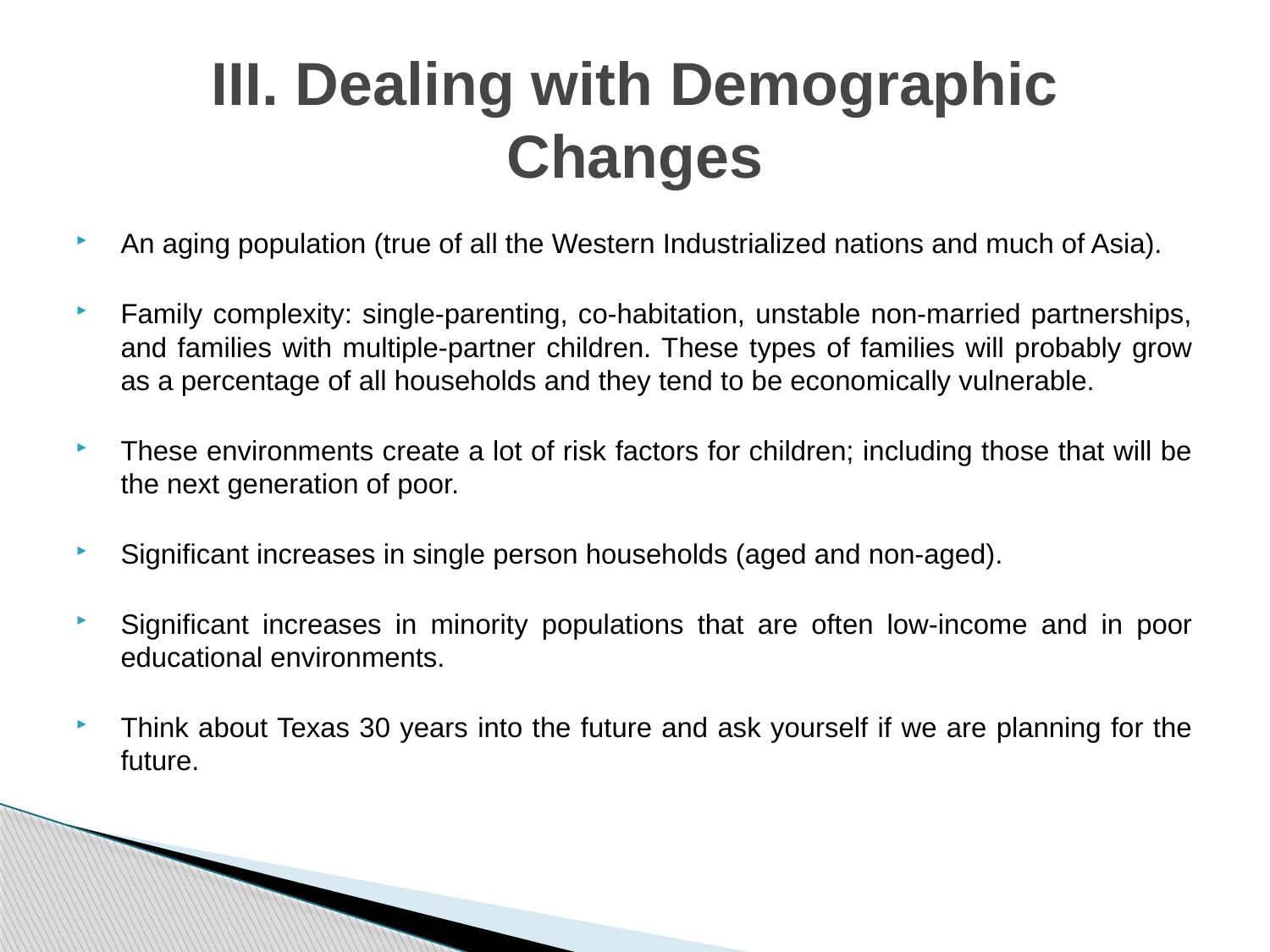

# III. Dealing with Demographic Changes

An aging population (true of all the Western Industrialized nations and much of Asia).

Family complexity: single-parenting, co-habitation, unstable non-married partnerships, and families with multiple-partner children. These types of families will probably grow as a percentage of all households and they tend to be economically vulnerable.

These environments create a lot of risk factors for children; including those that will be the next generation of poor.

Significant increases in single person households (aged and non-aged).

Significant increases in minority populations that are often low-income and in poor educational environments.

Think about Texas 30 years into the future and ask yourself if we are planning for the future.